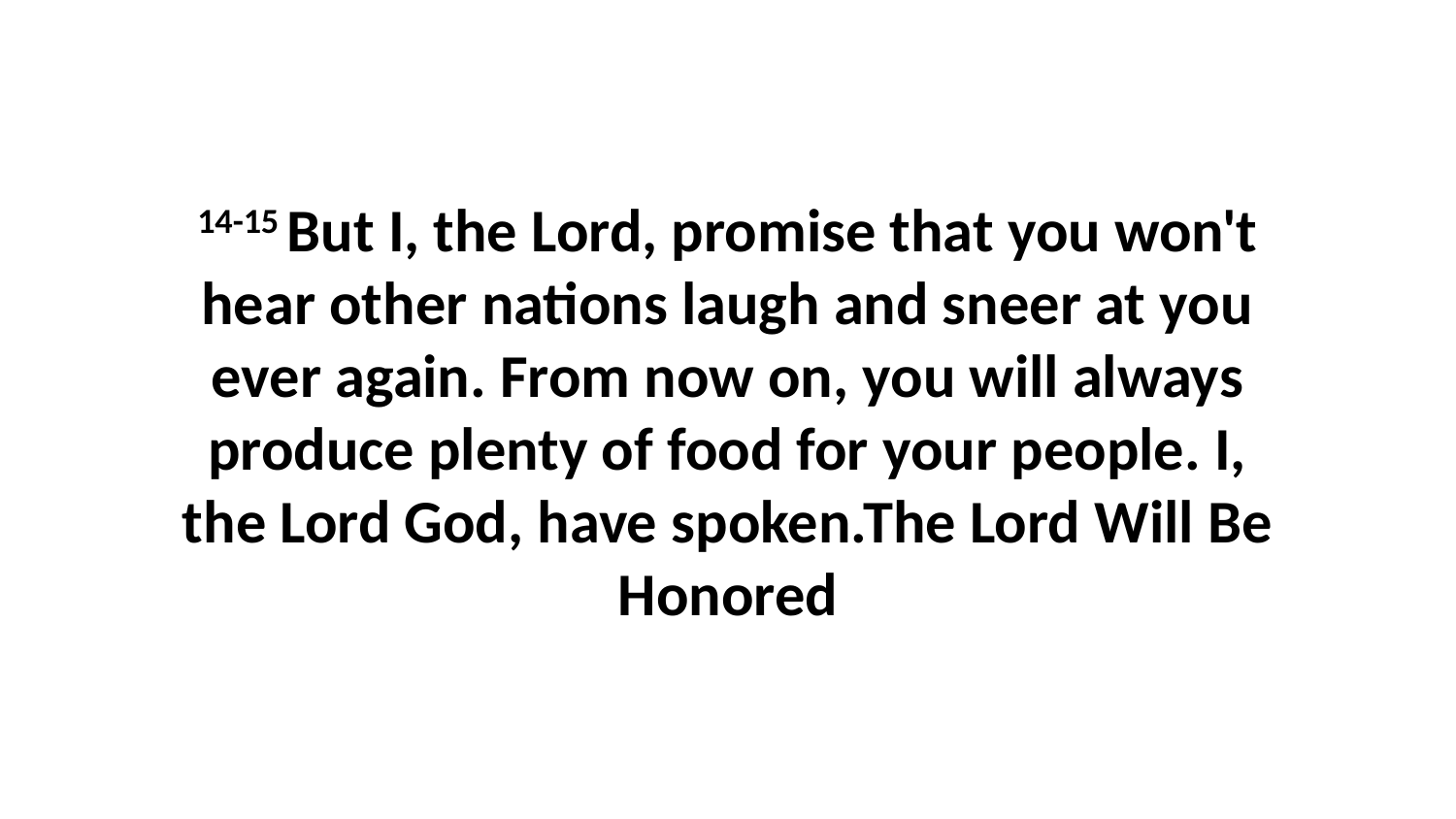

14-15 But I, the Lord, promise that you won't hear other nations laugh and sneer at you ever again. From now on, you will always produce plenty of food for your people. I, the Lord God, have spoken.The Lord Will Be Honored